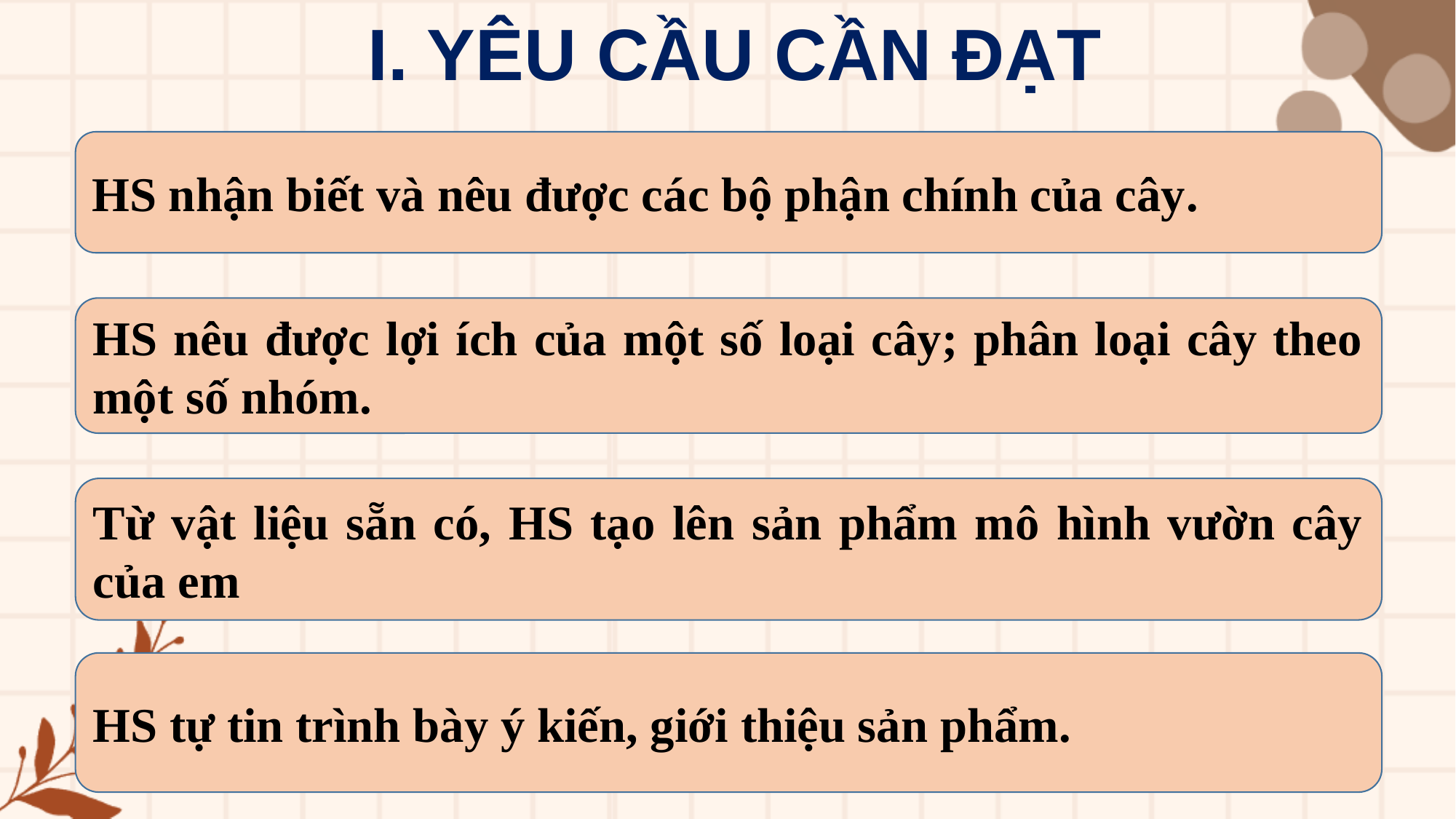

I. YÊU CẦU CẦN ĐẠT
HS nhận biết và nêu được các bộ phận chính của cây.
HS nêu được lợi ích của một số loại cây; phân loại cây theo một số nhóm.
Từ vật liệu sẵn có, HS tạo lên sản phẩm mô hình vườn cây của em
HS tự tin trình bày ý kiến, giới thiệu sản phẩm.